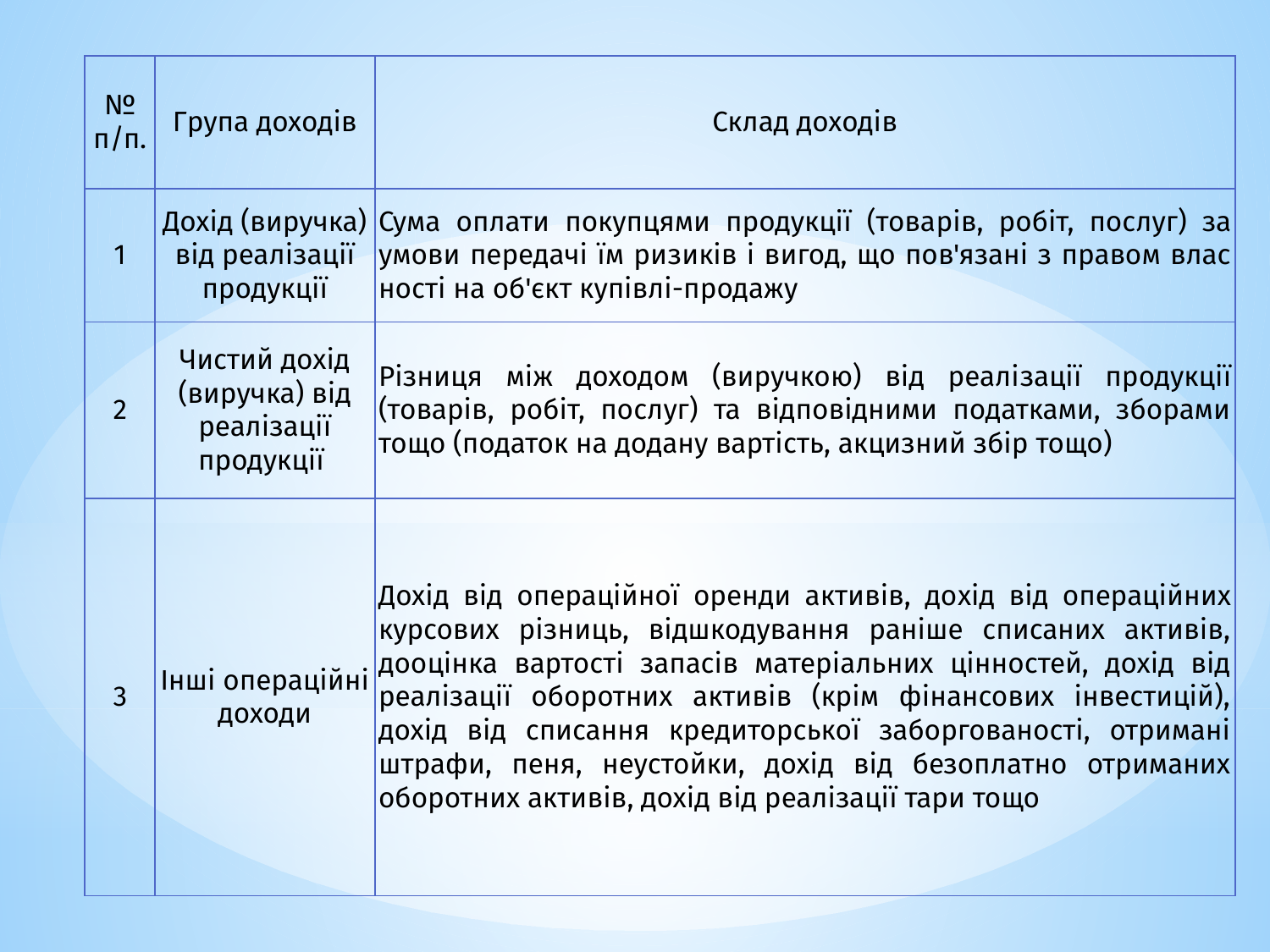

| № п/п. | Група доходів | Склад доходів |
| --- | --- | --- |
| 1 | Дохід (виручка) від реалізації продукції | Сума оплати покупцями продукції (това­рів, робіт, послуг) за умови передачі їм ри­зиків і вигод, що пов'язані з правом влас­ності на об'єкт купівлі-продажу |
| 2 | Чистий дохід (виручка) від реалізації продукції | Різниця між доходом (виручкою) від реалі­зації продукції (товарів, робіт, послуг) та відповідними податками, зборами тощо (податок на додану вартість, акцизний збір тощо) |
| 3 | Інші операційні доходи | Дохід від операційної оренди активів, до­хід від операційних курсових різниць, відшкодування раніше списаних активів, дооцінка вартості запасів матеріальних цінностей, дохід від реалізації оборотних активів (крім фінансових інвестицій), дохід від списання кредиторської заборгованості, отримані штрафи, пеня, неустойки, дохід від безоплатно отриманих оборотних акти­вів, дохід від реалізації тари тощо |